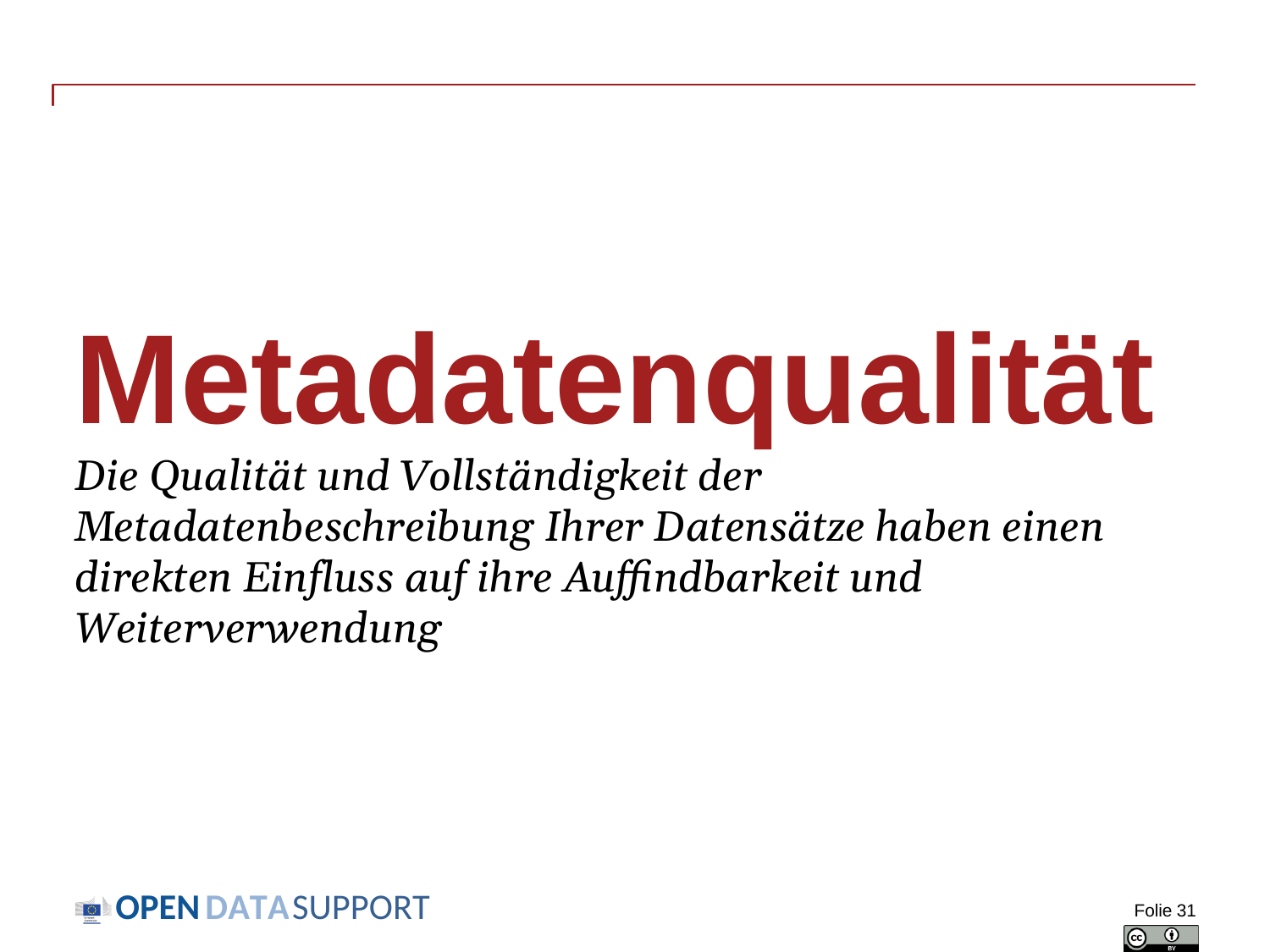

# Metadatenqualität Die Qualität und Vollständigkeit der Metadatenbeschreibung Ihrer Datensätze haben einen direkten Einfluss auf ihre Auffindbarkeit und Weiterverwendung
Folie 31